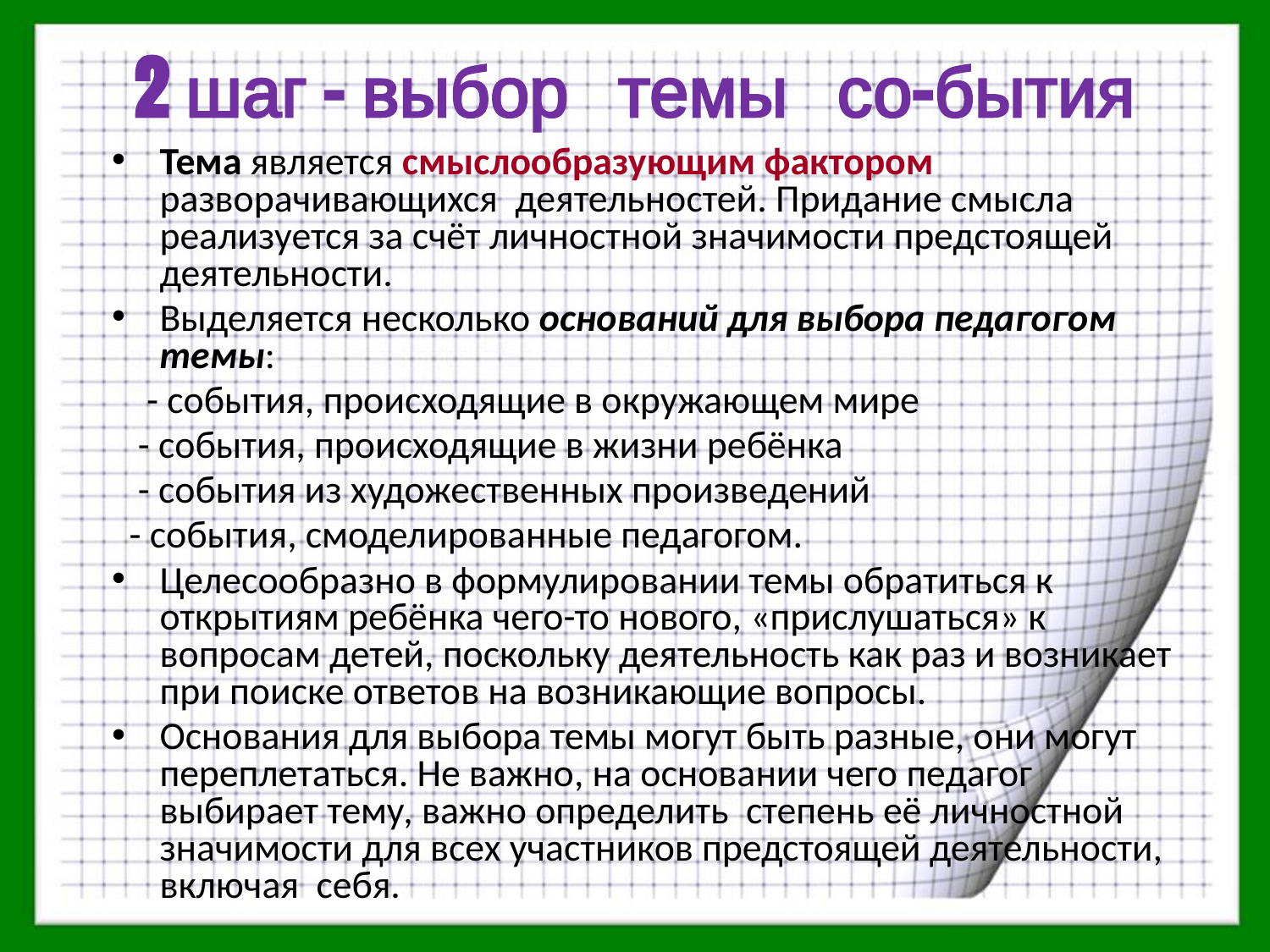

# 2 шаг – выбор   темы   со-бытия
Тема является смыслообразующим фактором разворачивающихся  деятельностей. Придание смысла реализуется за счёт личностной значимости предстоящей деятельности.
Выделяется несколько оснований для выбора педагогом темы:
    - события, происходящие в окружающем мире
   - события, происходящие в жизни ребёнка
   - события из художественных произведений
  - события, смоделированные педагогом.
Целесообразно в формулировании темы обратиться к  открытиям ребёнка чего-то нового, «прислушаться» к вопросам детей, поскольку деятельность как раз и возникает при поиске ответов на возникающие вопросы.
Основания для выбора темы могут быть разные, они могут переплетаться. Не важно, на основании чего педагог выбирает тему, важно определить  степень её личностной значимости для всех участников предстоящей деятельности, включая  себя.